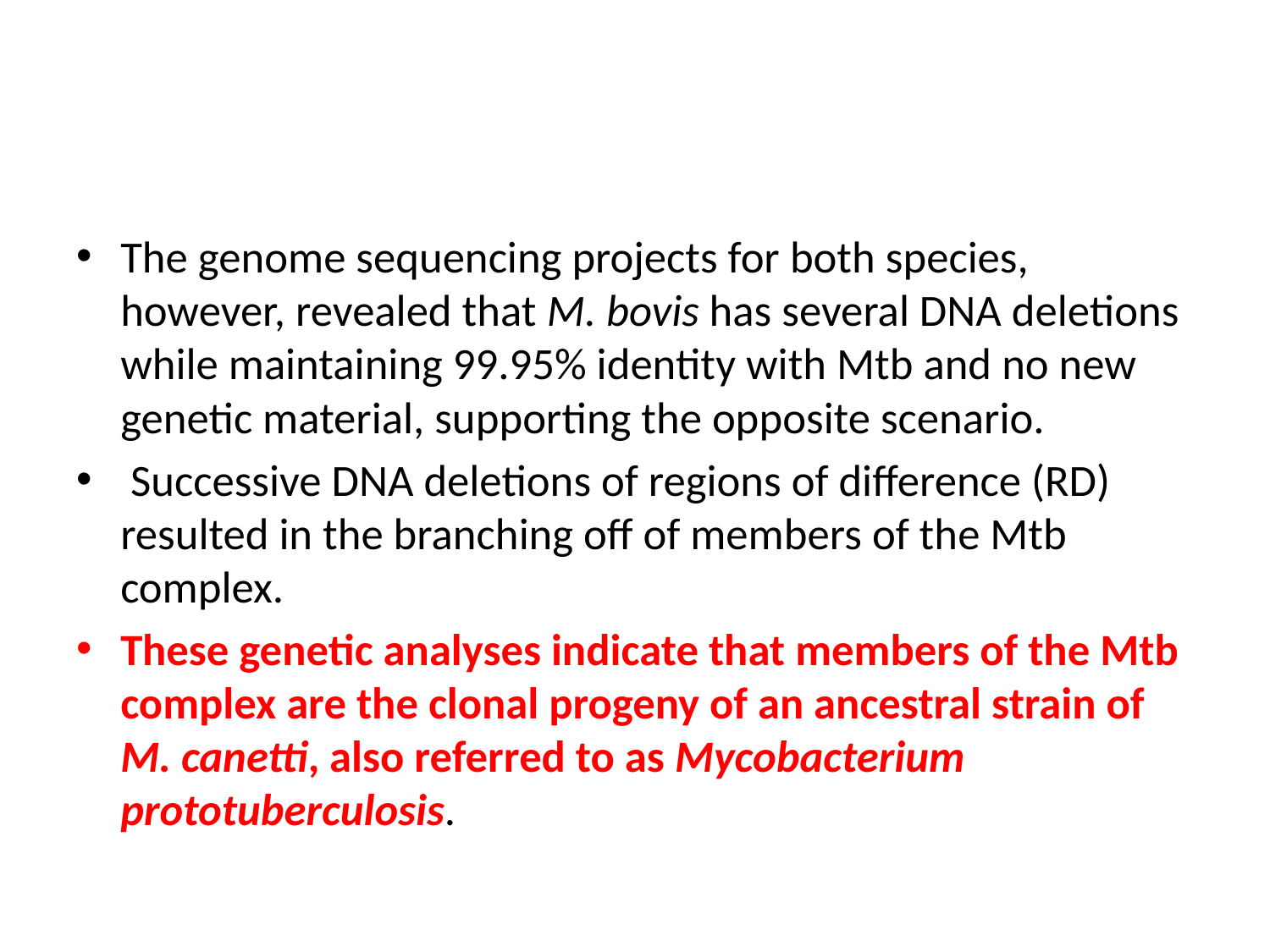

#
The genome sequencing projects for both species, however, revealed that M. bovis has several DNA deletions while maintaining 99.95% identity with Mtb and no new genetic material, supporting the opposite scenario.
 Successive DNA deletions of regions of difference (RD) resulted in the branching off of members of the Mtb complex.
These genetic analyses indicate that members of the Mtb complex are the clonal progeny of an ancestral strain of M. canetti, also referred to as Mycobacterium prototuberculosis.